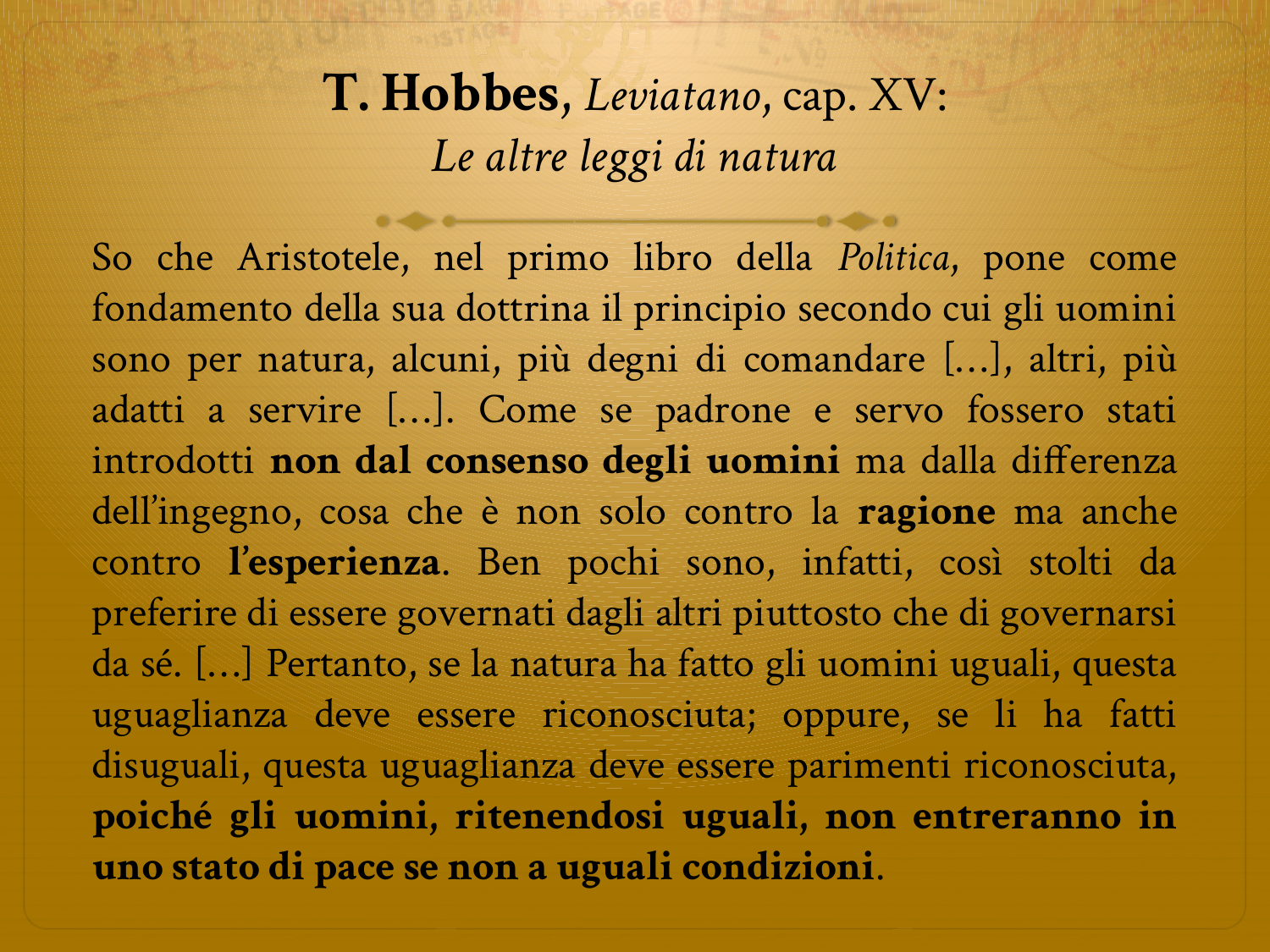

# T. Hobbes, Leviatano, cap. XV: Le altre leggi di natura
So che Aristotele, nel primo libro della Politica, pone come fondamento della sua dottrina il principio secondo cui gli uomini sono per natura, alcuni, più degni di comandare […], altri, più adatti a servire […]. Come se padrone e servo fossero stati introdotti non dal consenso degli uomini ma dalla differenza dell’ingegno, cosa che è non solo contro la ragione ma anche contro l’esperienza. Ben pochi sono, infatti, così stolti da preferire di essere governati dagli altri piuttosto che di governarsi da sé. […] Pertanto, se la natura ha fatto gli uomini uguali, questa uguaglianza deve essere riconosciuta; oppure, se li ha fatti disuguali, questa uguaglianza deve essere parimenti riconosciuta, poiché gli uomini, ritenendosi uguali, non entreranno in uno stato di pace se non a uguali condizioni.